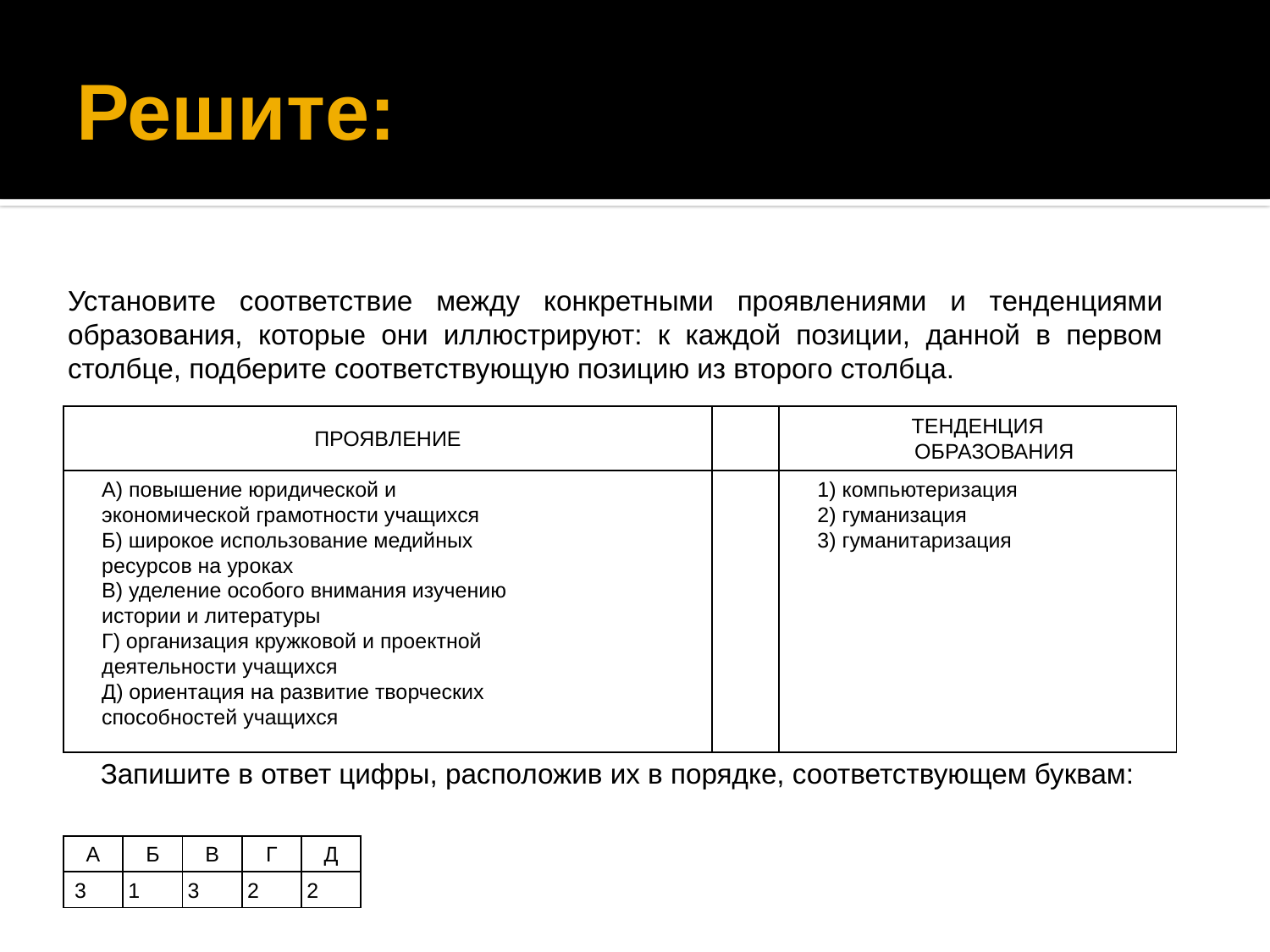

# Решите:
Установите соответствие между конкретными проявлениями и тенденциями образования, которые они иллюстрируют: к каждой позиции, данной в первом столбце, подберите соответствующую позицию из второго столбца.

Запишите в ответ цифры, расположив их в порядке, соответствующем буквам:
| ПРОЯВЛЕНИЕ |  | ТЕНДЕНЦИЯ ОБРАЗОВАНИЯ |
| --- | --- | --- |
| А) повышение юридической и экономической грамотности учащихся Б) широкое использование медийных ресурсов на уроках В) уделение особого внимания изучению истории и литературы Г) организация кружковой и проектной деятельности учащихся Д) ориентация на развитие творческих способностей учащихся |  | 1) компьютеризация 2) гуманизация 3) гуманитаризация |
| А | Б | В | Г | Д |
| --- | --- | --- | --- | --- |
| 3 | 1 | 3 | 2 | 2 |